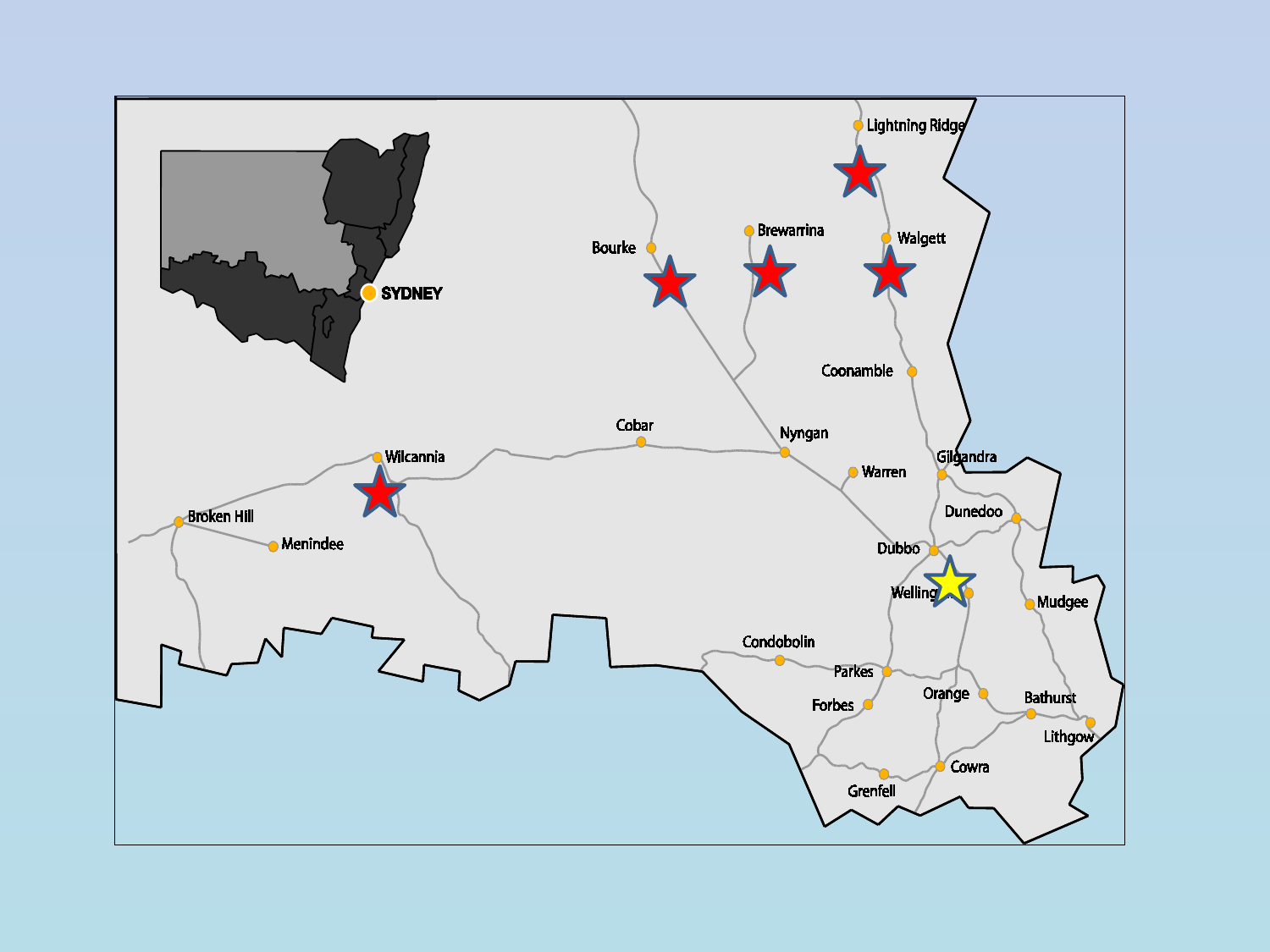

# Insert map of TAFE Western with Dubbo Bourke Brewarrina Wilcannia Lightening Ridge Walgett